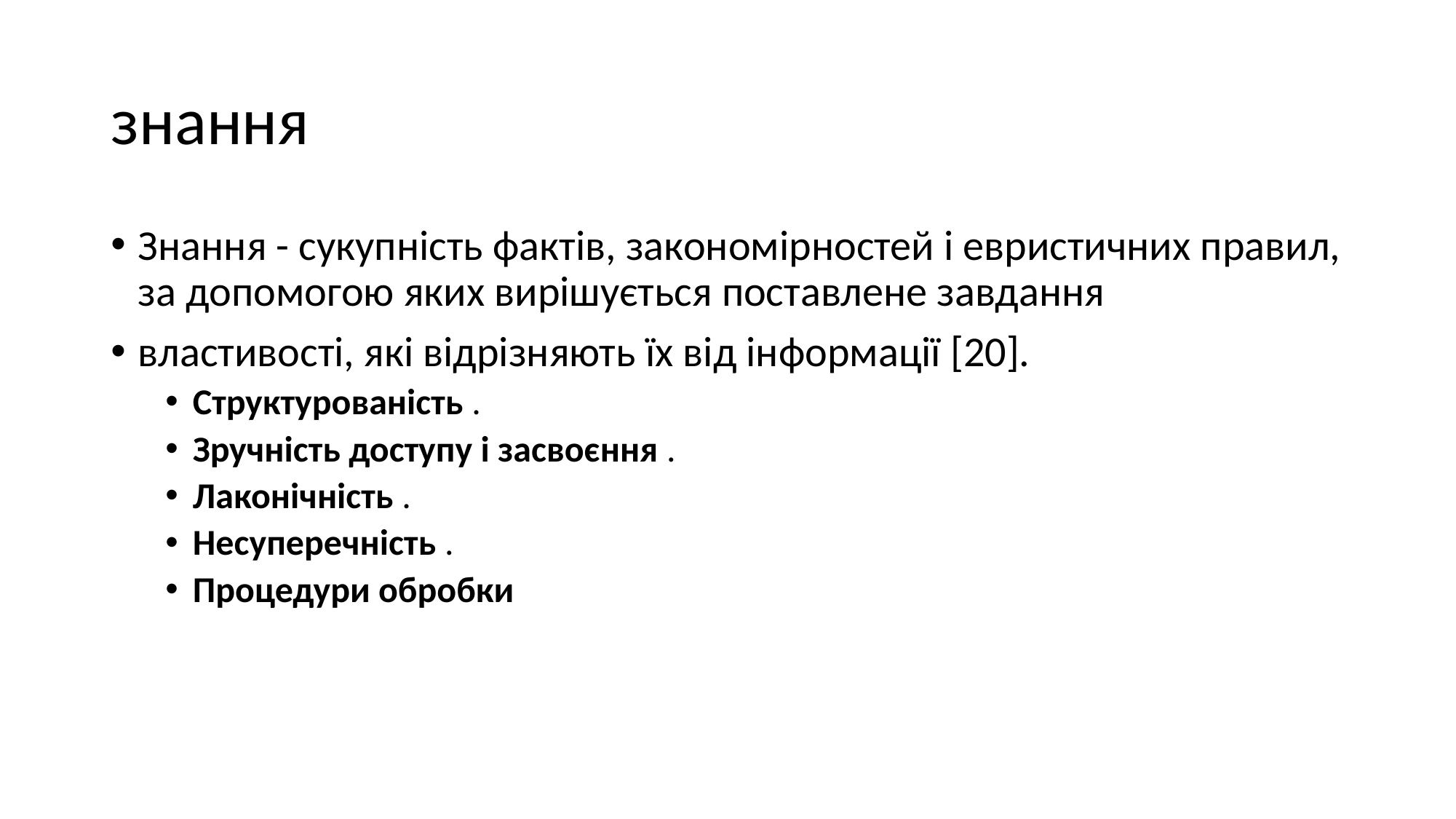

# знання
Знання - сукупність фактів, закономірностей і евристичних правил, за допомогою яких вирішується поставлене завдання
властивості, які відрізняють їх від інформації [20].
Структурованість .
Зручність доступу і засвоєння .
Лаконічність .
Несуперечність .
Процедури обробки